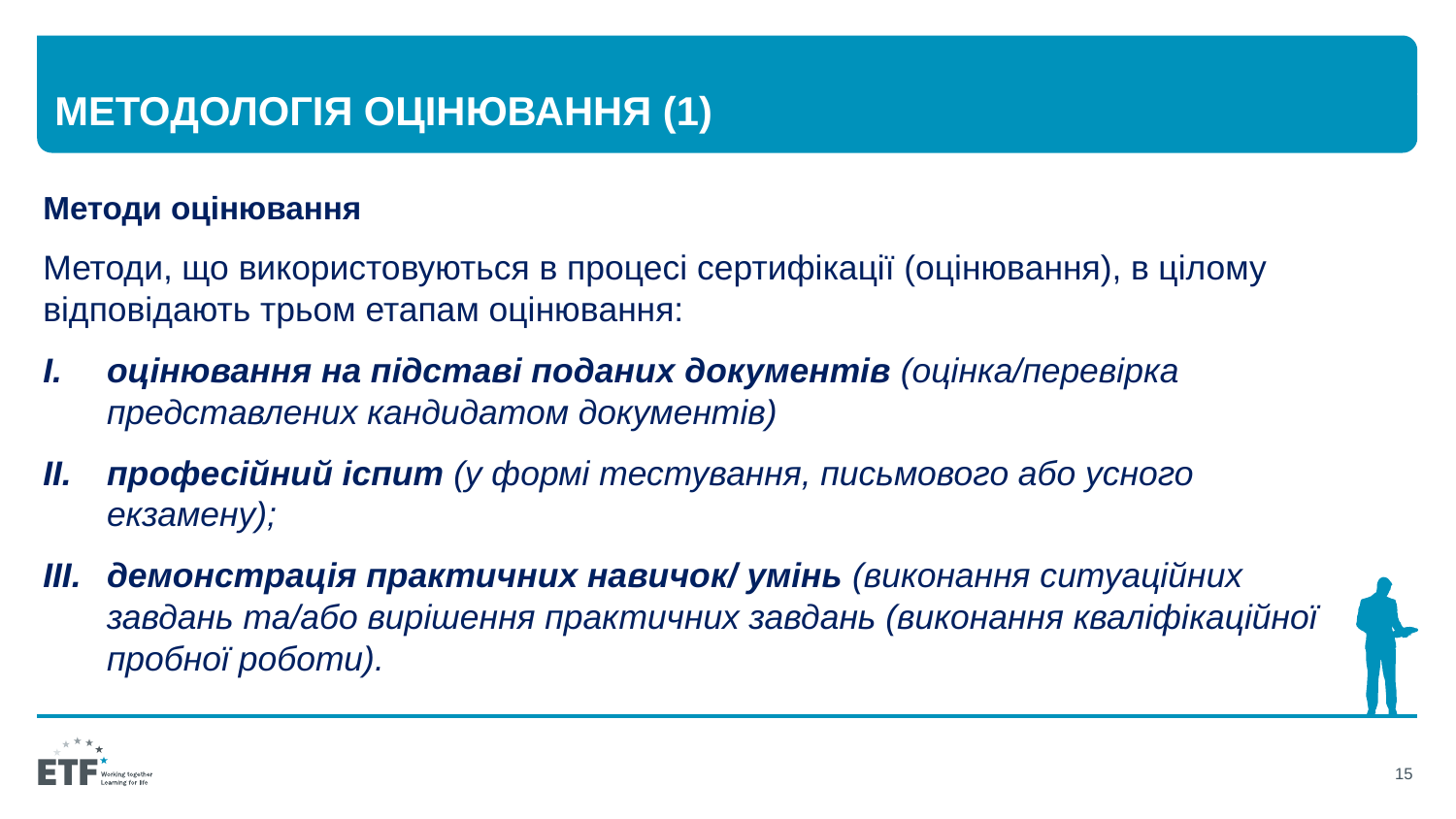

# Методологія оцінювання (1)
Методи оцінювання
Методи, що використовуються в процесі сертифікації (оцінювання), в цілому відповідають трьом етапам оцінювання:
оцінювання на підставі поданих документів (оцінка/перевірка представлених кандидатом документів)
професійний іспит (у формі тестування, письмового або усного екзамену);
демонстрація практичних навичок/ умінь (виконання ситуаційних завдань та/або вирішення практичних завдань (виконання кваліфікаційної пробної роботи).

15